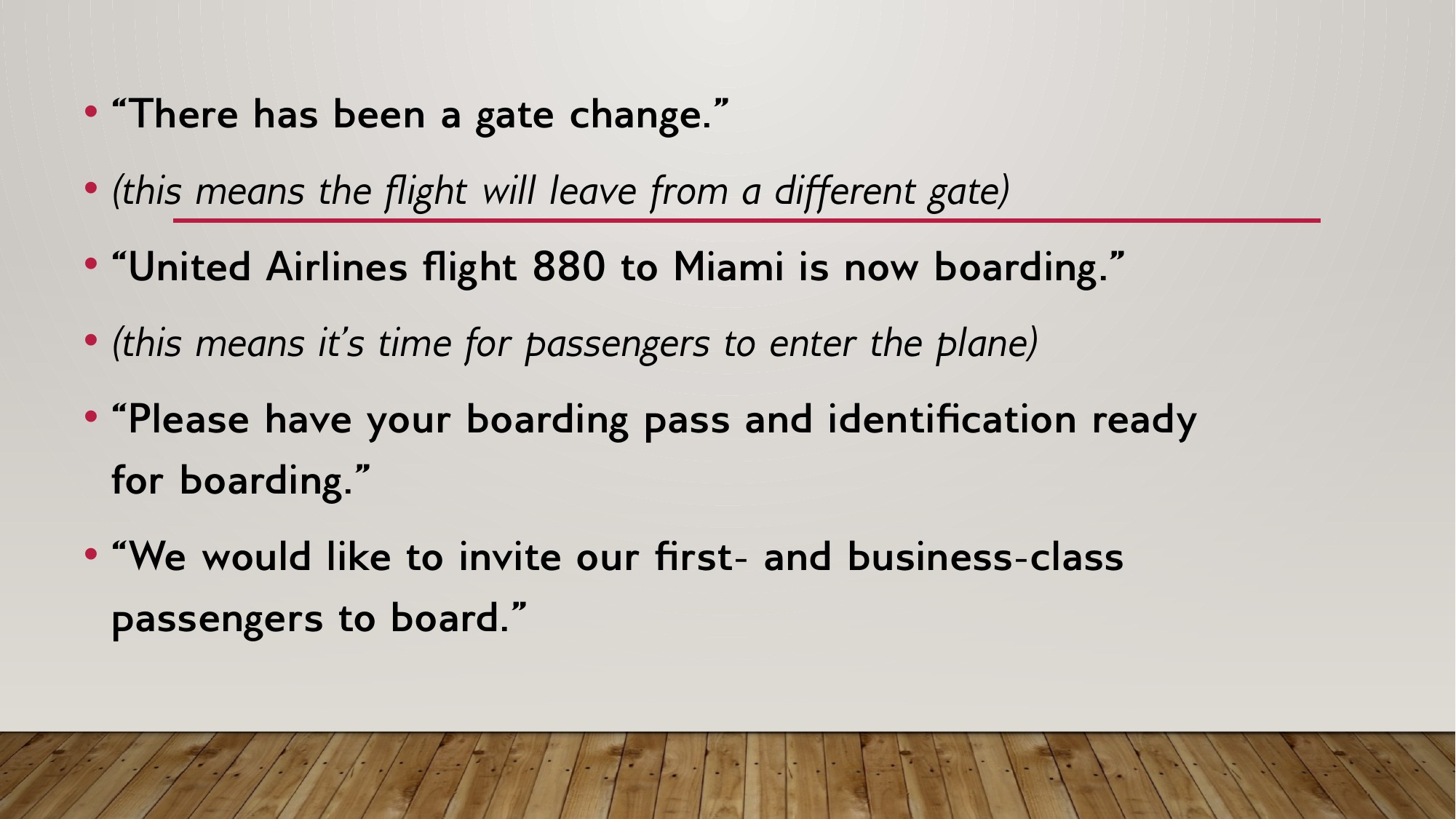

“There has been a gate change.”
(this means the flight will leave from a different gate)
“United Airlines flight 880 to Miami is now boarding.”
(this means it’s time for passengers to enter the plane)
“Please have your boarding pass and identification ready for boarding.”
“We would like to invite our first- and business-class passengers to board.”